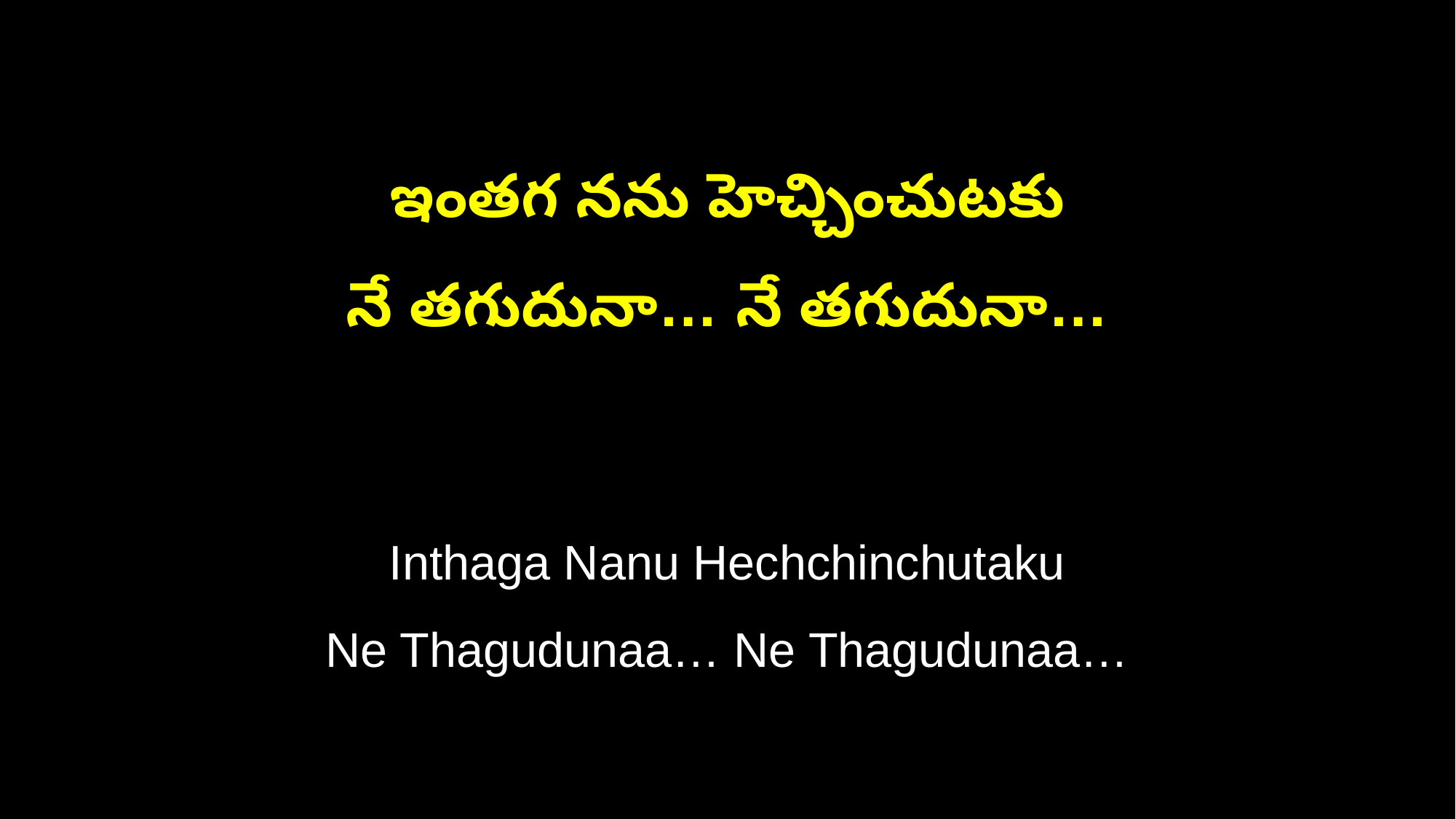

ఇంతగ నను హెచ్చించుటకు
నే తగుదునా… నే తగుదునా…
Inthaga Nanu Hechchinchutaku
Ne Thagudunaa… Ne Thagudunaa…